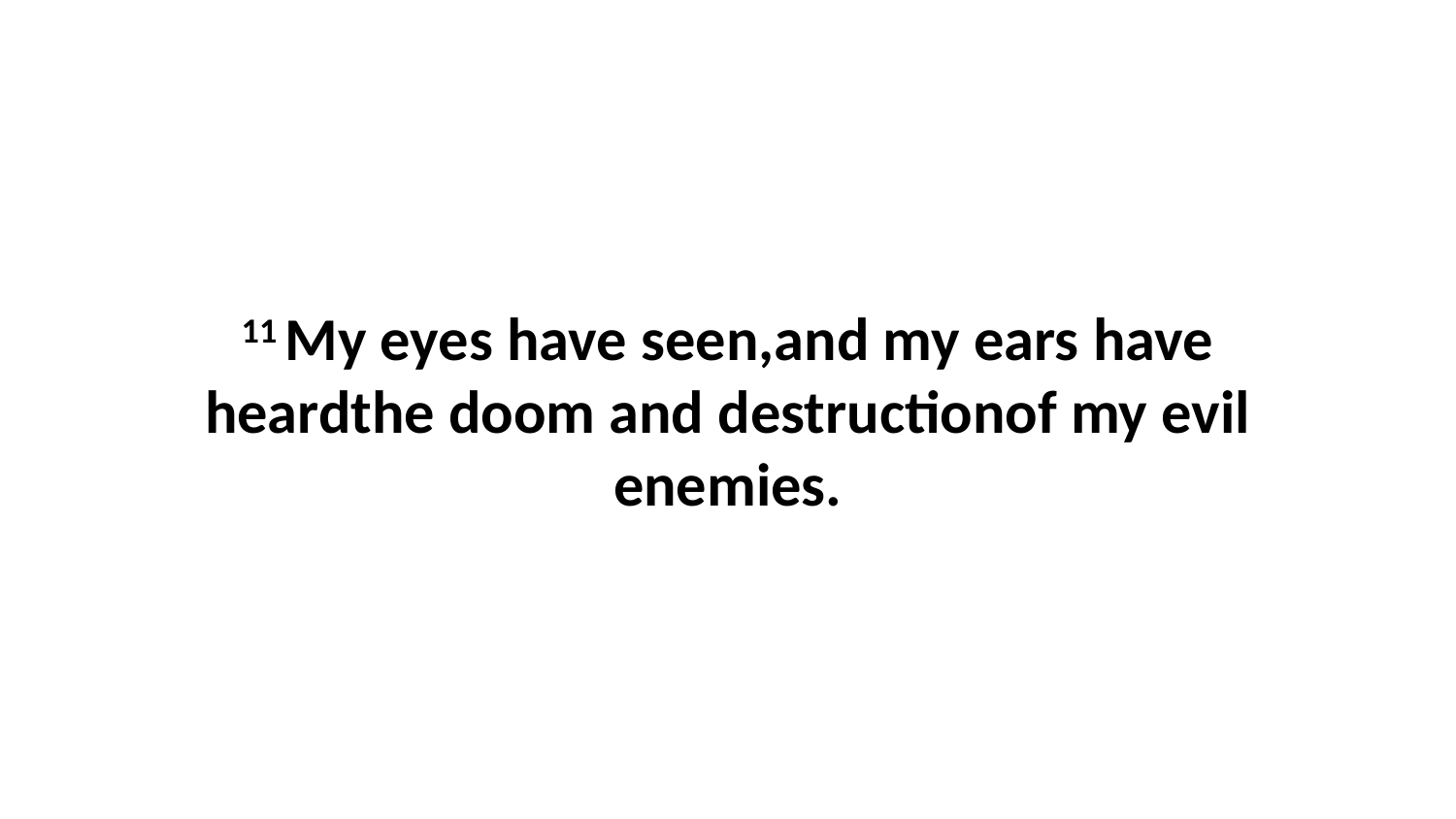

11 My eyes have seen,and my ears have heardthe doom and destructionof my evil enemies.